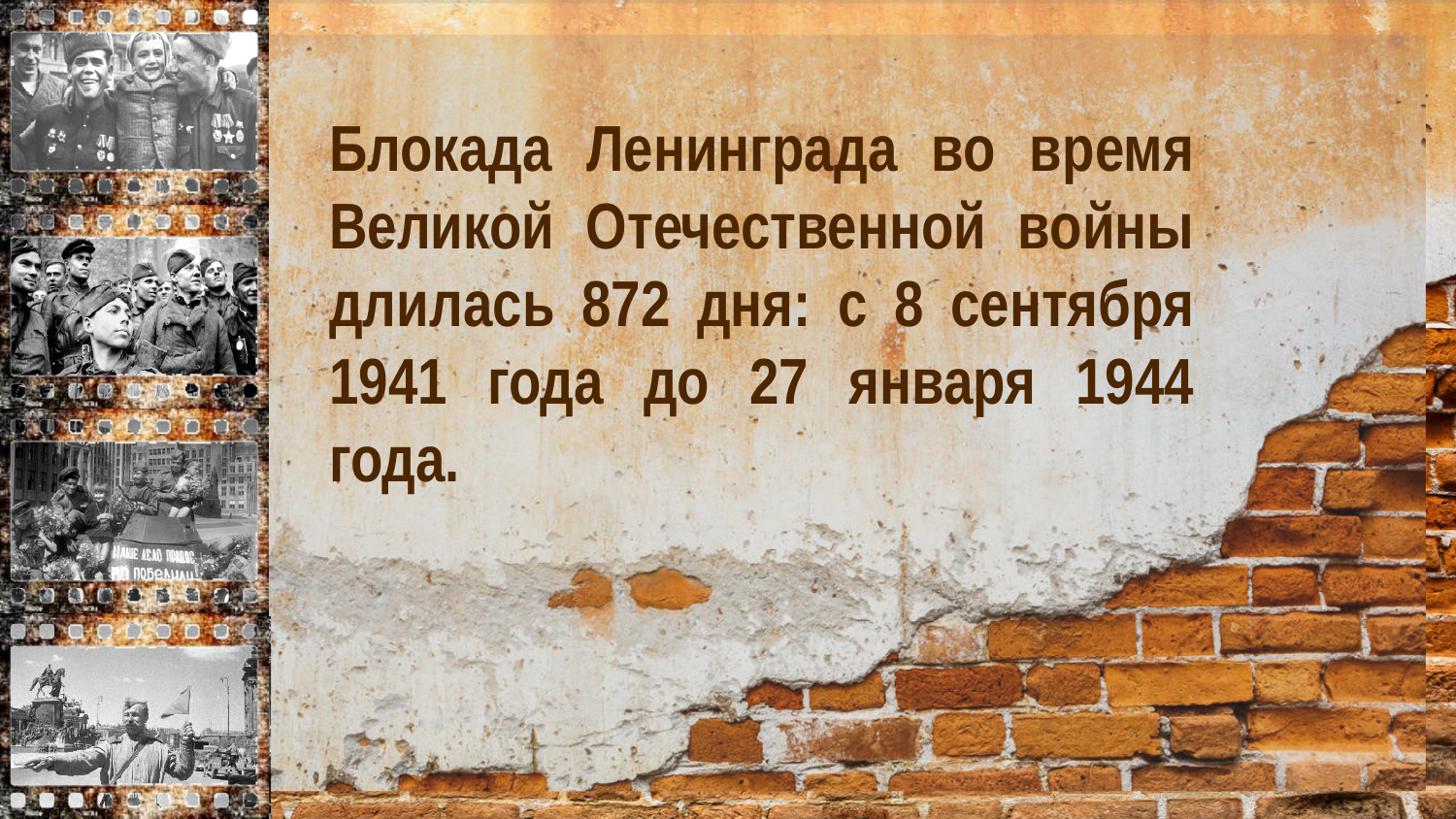

Блокада Ленинграда во время Великой Отечественной войны длилась 872 дня: с 8 сентября 1941 года до 27 января 1944 года.